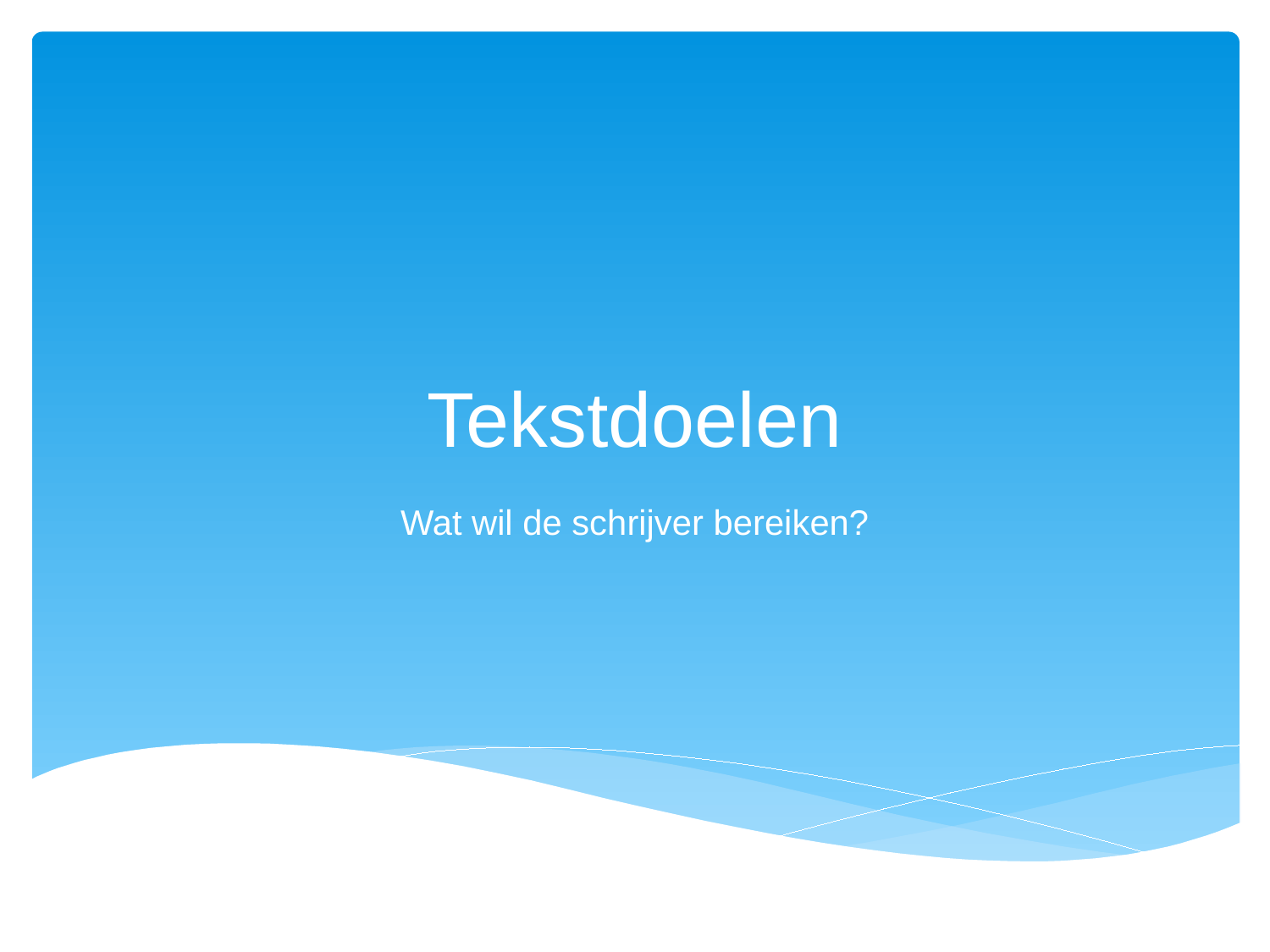

# Tekstdoelen
Wat wil de schrijver bereiken?